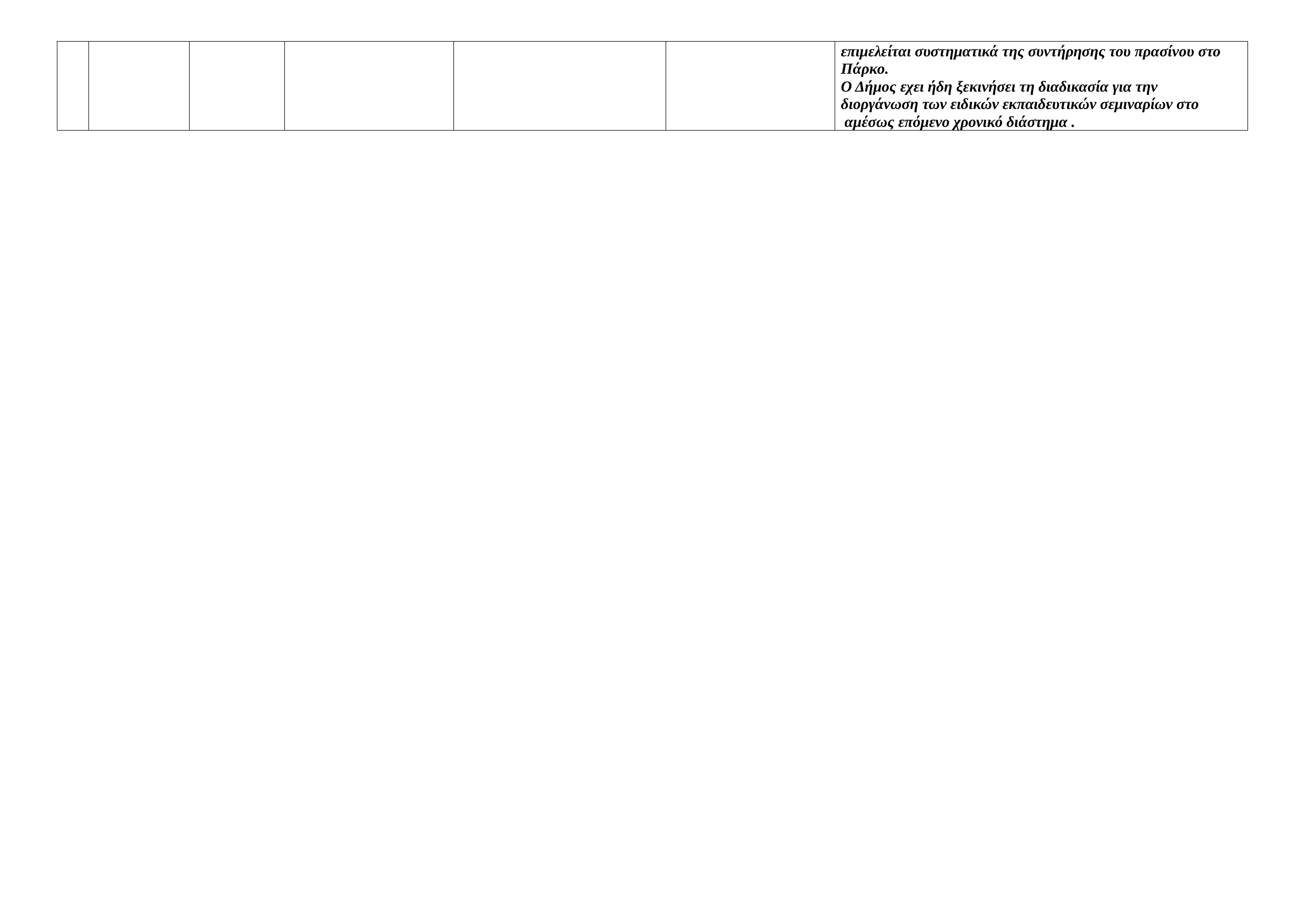

επιμελείται συστηματικά της συντήρησης του πρασίνου στο  Πάρκο.
Ο Δήμος εχει ήδη ξεκινήσει τη διαδικασία για την  διοργάνωση των ειδικών εκπαιδευτικών σεμιναρίων στο  αμέσως επόμενο χρονικό διάστημα .